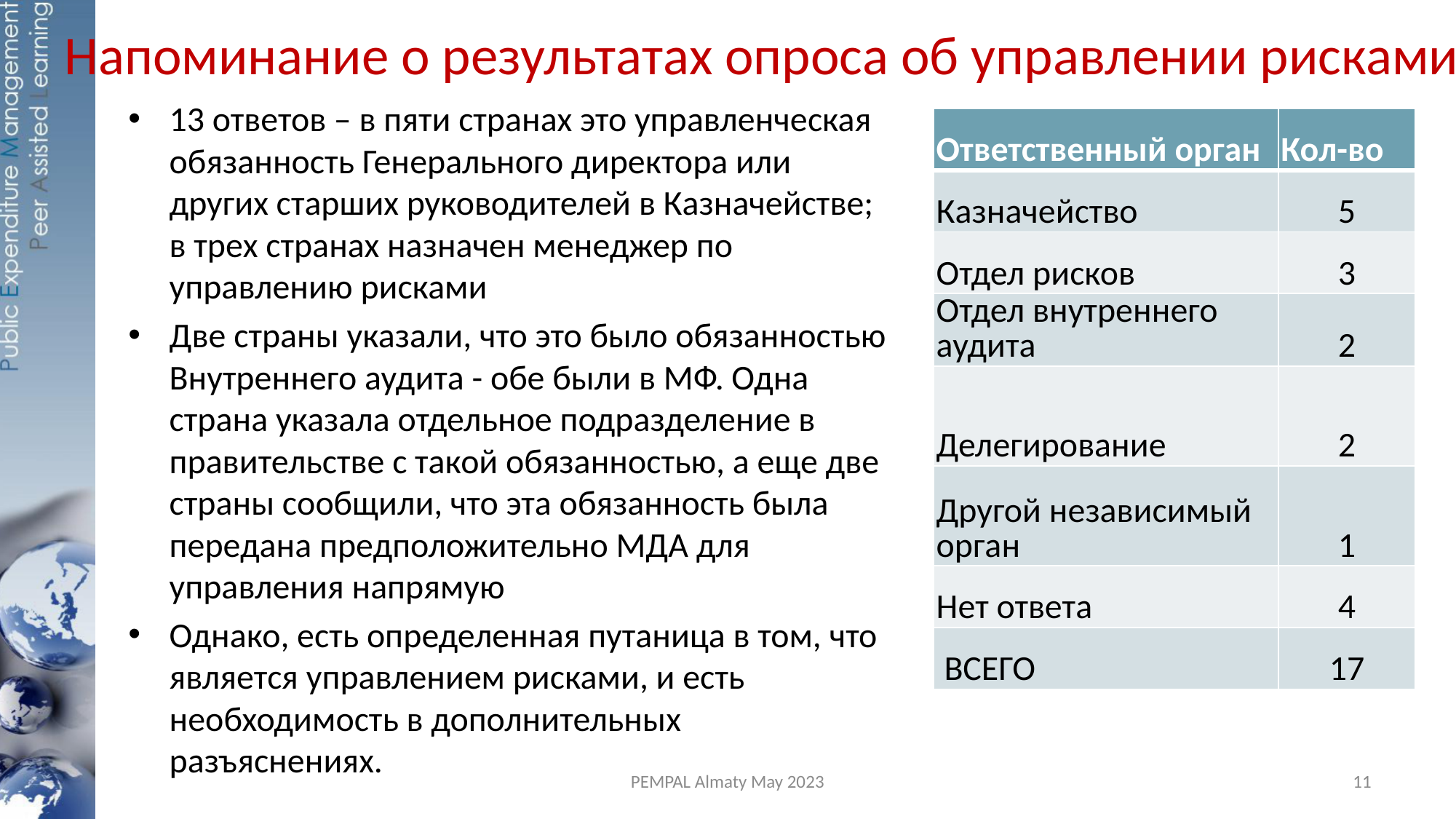

# Напоминание о результатах опроса об управлении рисками
13 ответов – в пяти странах это управленческая обязанность Генерального директора или других старших руководителей в Казначействе; в трех странах назначен менеджер по управлению рисками
Две страны указали, что это было обязанностью Внутреннего аудита - обе были в МФ. Одна страна указала отдельное подразделение в правительстве с такой обязанностью, а еще две страны сообщили, что эта обязанность была передана предположительно МДА для управления напрямую
Однако, есть определенная путаница в том, что является управлением рисками, и есть необходимость в дополнительных разъяснениях.
| Ответственный орган | Кол-во |
| --- | --- |
| Казначейство | 5 |
| Отдел рисков | 3 |
| Отдел внутреннего аудита | 2 |
| Делегирование | 2 |
| Другой независимый орган | 1 |
| Нет ответа | 4 |
| ВСЕГО | 17 |
PEMPAL Almaty May 2023
11